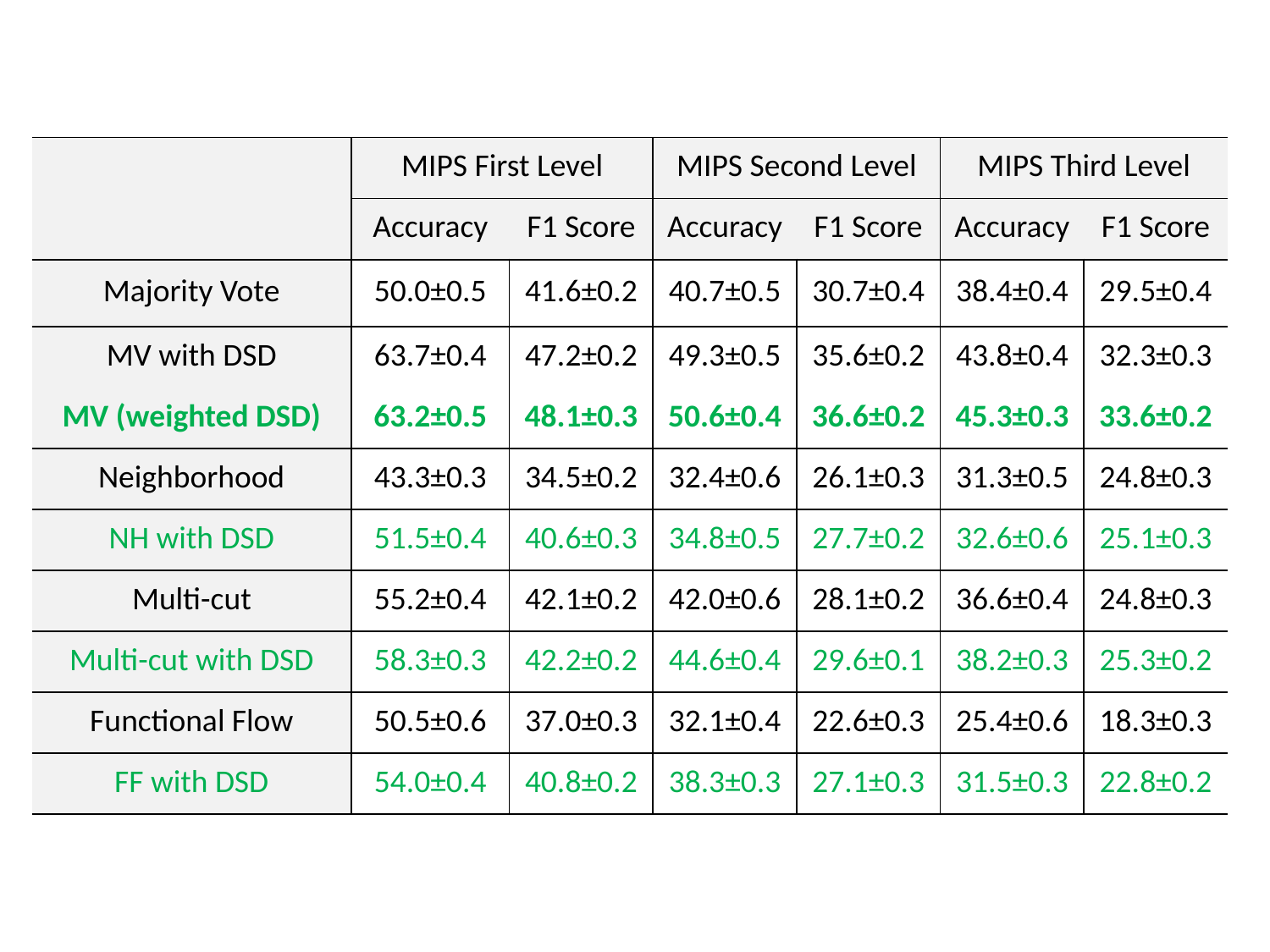

|  | MIPS First Level |  | MIPS Second Level |  | MIPS Third Level |  |
| --- | --- | --- | --- | --- | --- | --- |
|  | Accuracy | F1 Score | Accuracy | F1 Score | Accuracy | F1 Score |
| Majority Vote | 50.0±0.5 | 41.6±0.2 | 40.7±0.5 | 30.7±0.4 | 38.4±0.4 | 29.5±0.4 |
| MV with DSD | 63.7±0.4 | 47.2±0.2 | 49.3±0.5 | 35.6±0.2 | 43.8±0.4 | 32.3±0.3 |
| MV (weighted DSD) | 63.2±0.5 | 48.1±0.3 | 50.6±0.4 | 36.6±0.2 | 45.3±0.3 | 33.6±0.2 |
| Neighborhood | 43.3±0.3 | 34.5±0.2 | 32.4±0.6 | 26.1±0.3 | 31.3±0.5 | 24.8±0.3 |
| NH with DSD | 51.5±0.4 | 40.6±0.3 | 34.8±0.5 | 27.7±0.2 | 32.6±0.6 | 25.1±0.3 |
| Multi-cut | 55.2±0.4 | 42.1±0.2 | 42.0±0.6 | 28.1±0.2 | 36.6±0.4 | 24.8±0.3 |
| Multi-cut with DSD | 58.3±0.3 | 42.2±0.2 | 44.6±0.4 | 29.6±0.1 | 38.2±0.3 | 25.3±0.2 |
| Functional Flow | 50.5±0.6 | 37.0±0.3 | 32.1±0.4 | 22.6±0.3 | 25.4±0.6 | 18.3±0.3 |
| FF with DSD | 54.0±0.4 | 40.8±0.2 | 38.3±0.3 | 27.1±0.3 | 31.5±0.3 | 22.8±0.2 |